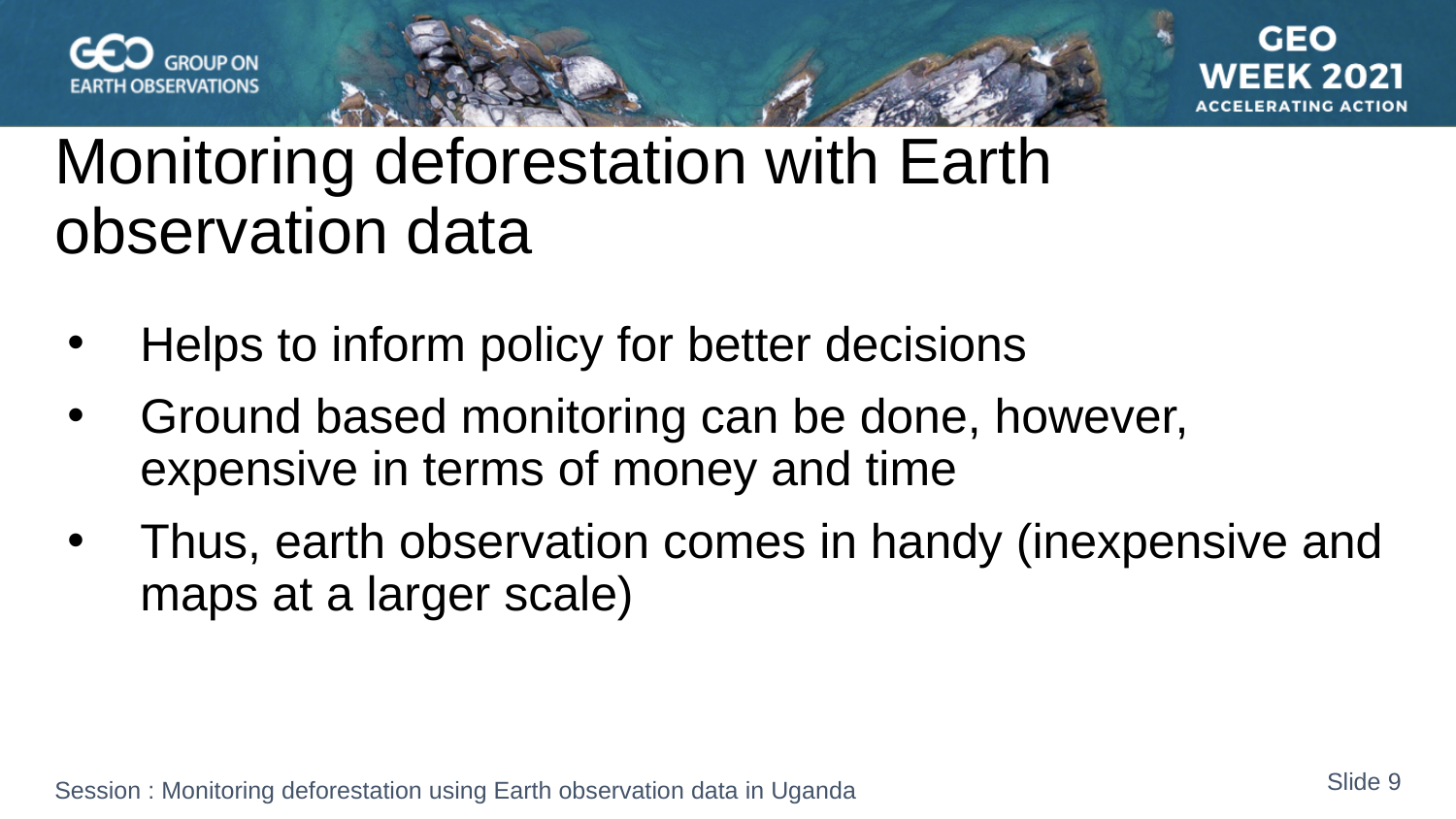

# Monitoring deforestation with Earth observation data
Helps to inform policy for better decisions
Ground based monitoring can be done, however, expensive in terms of money and time
Thus, earth observation comes in handy (inexpensive and maps at a larger scale)
Slide 9
Session : Monitoring deforestation using Earth observation data in Uganda